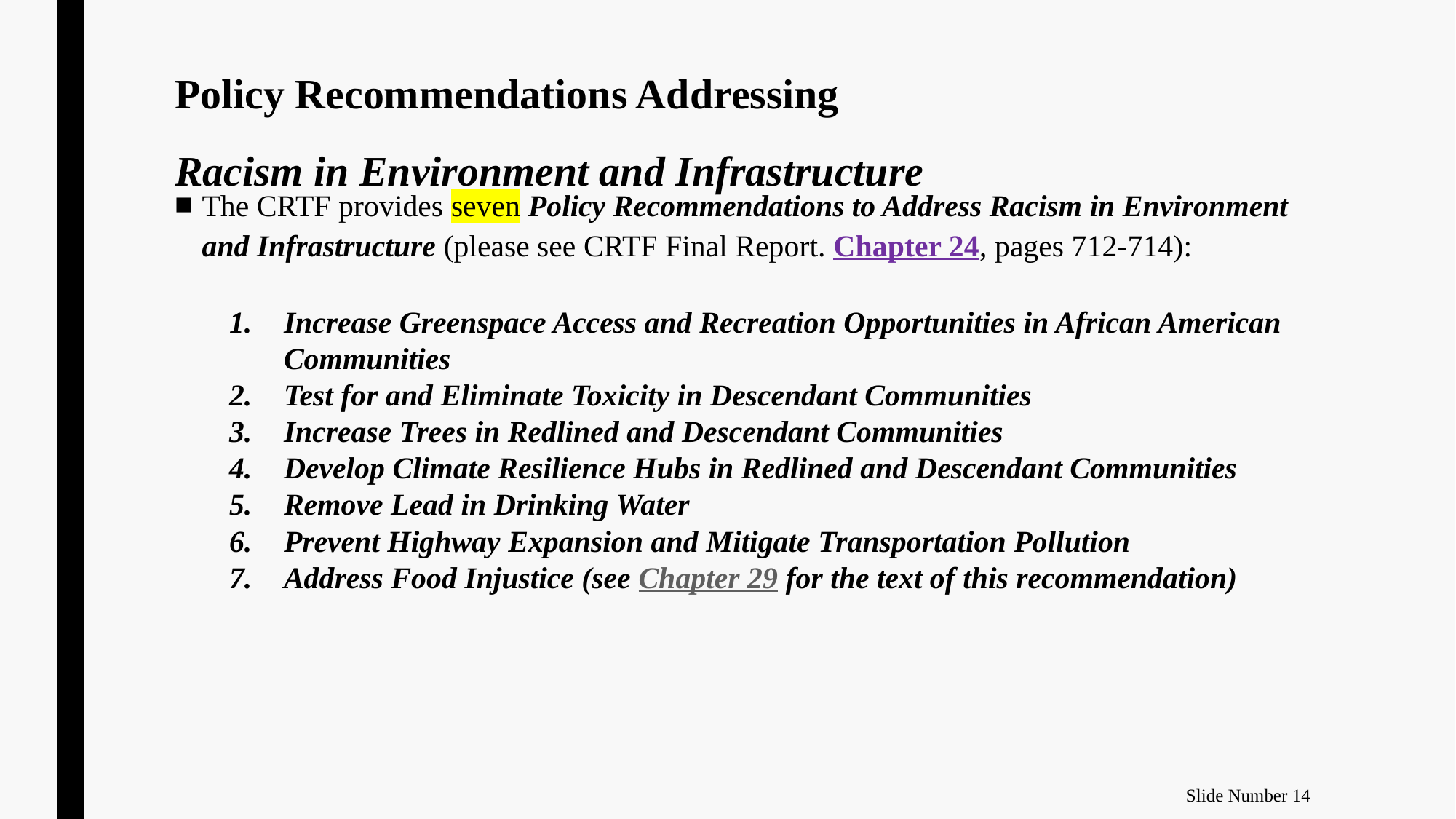

# Policy Recommendations Addressing Racism in Environment and Infrastructure
The CRTF provides seven Policy Recommendations to Address Racism in Environment and Infrastructure (please see CRTF Final Report. Chapter 24, pages 712-714):

Increase Greenspace Access and Recreation Opportunities in African American Communities
Test for and Eliminate Toxicity in Descendant Communities
Increase Trees in Redlined and Descendant Communities
Develop Climate Resilience Hubs in Redlined and Descendant Communities
Remove Lead in Drinking Water
Prevent Highway Expansion and Mitigate Transportation Pollution
Address Food Injustice (see Chapter 29 for the text of this recommendation)

Slide Number 14